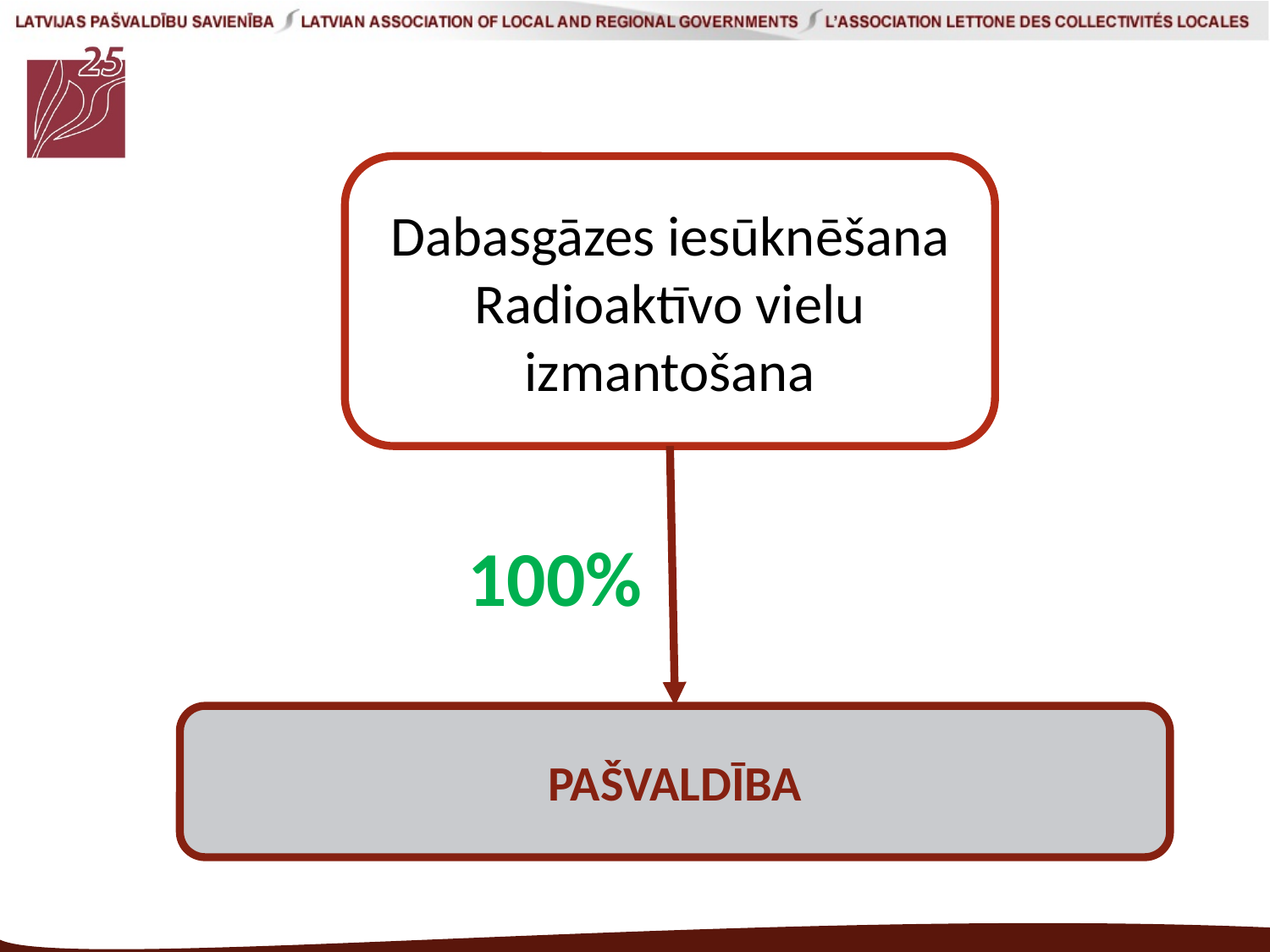

Dabasgāzes iesūknēšana
Radioaktīvo vielu izmantošana
100%
PAŠVALDĪBA